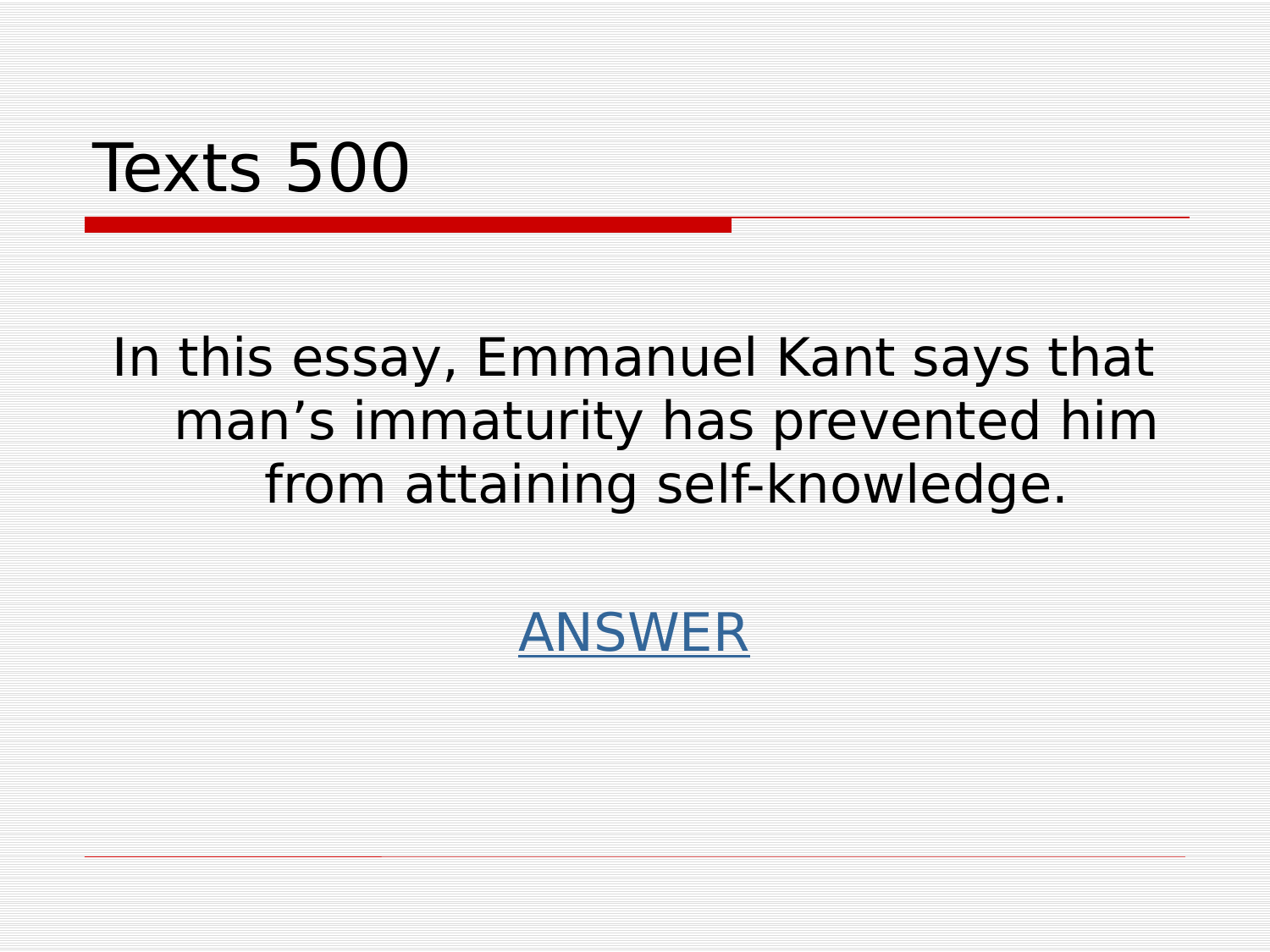

# Texts 500

In this essay, Emmanuel Kant says that man’s immaturity has prevented him from attaining self-knowledge.

ANSWER